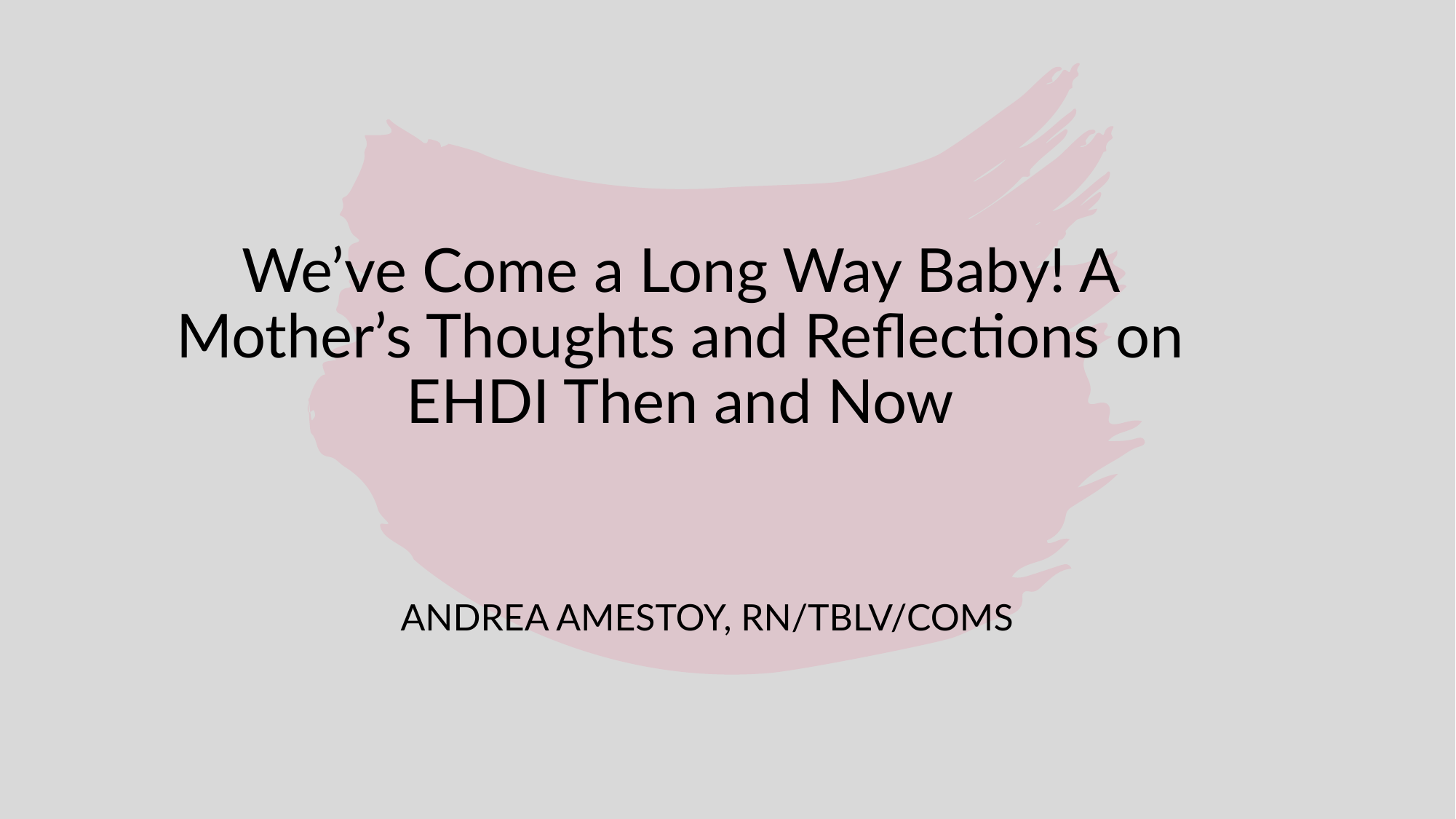

# We’ve Come a Long Way Baby! A Mother’s Thoughts and Reflections on EHDI Then and Now
Andrea Amestoy, RN/TBLV/COMS